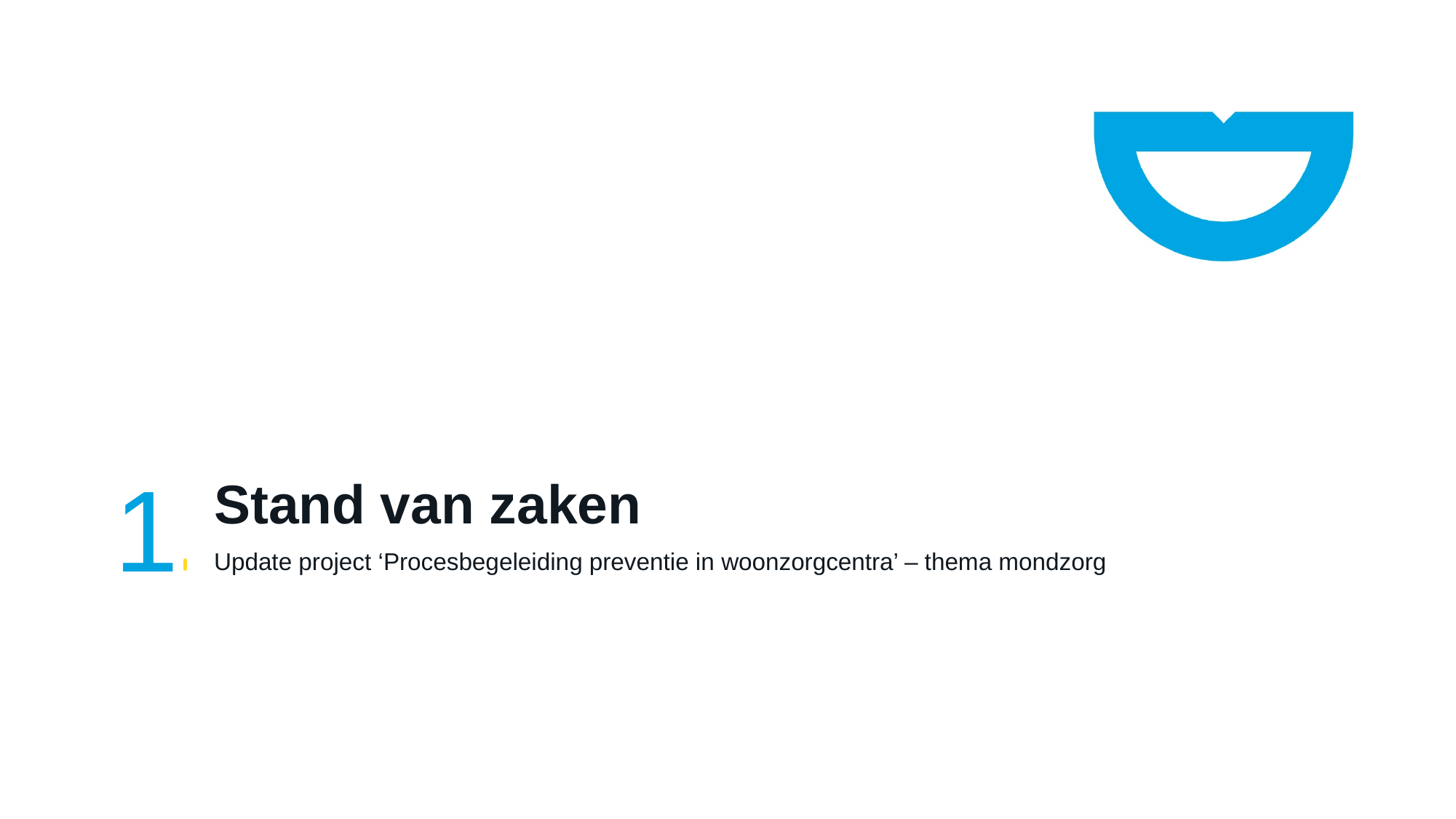

# Stand van zaken
1
Update project ‘Procesbegeleiding preventie in woonzorgcentra’ – thema mondzorg